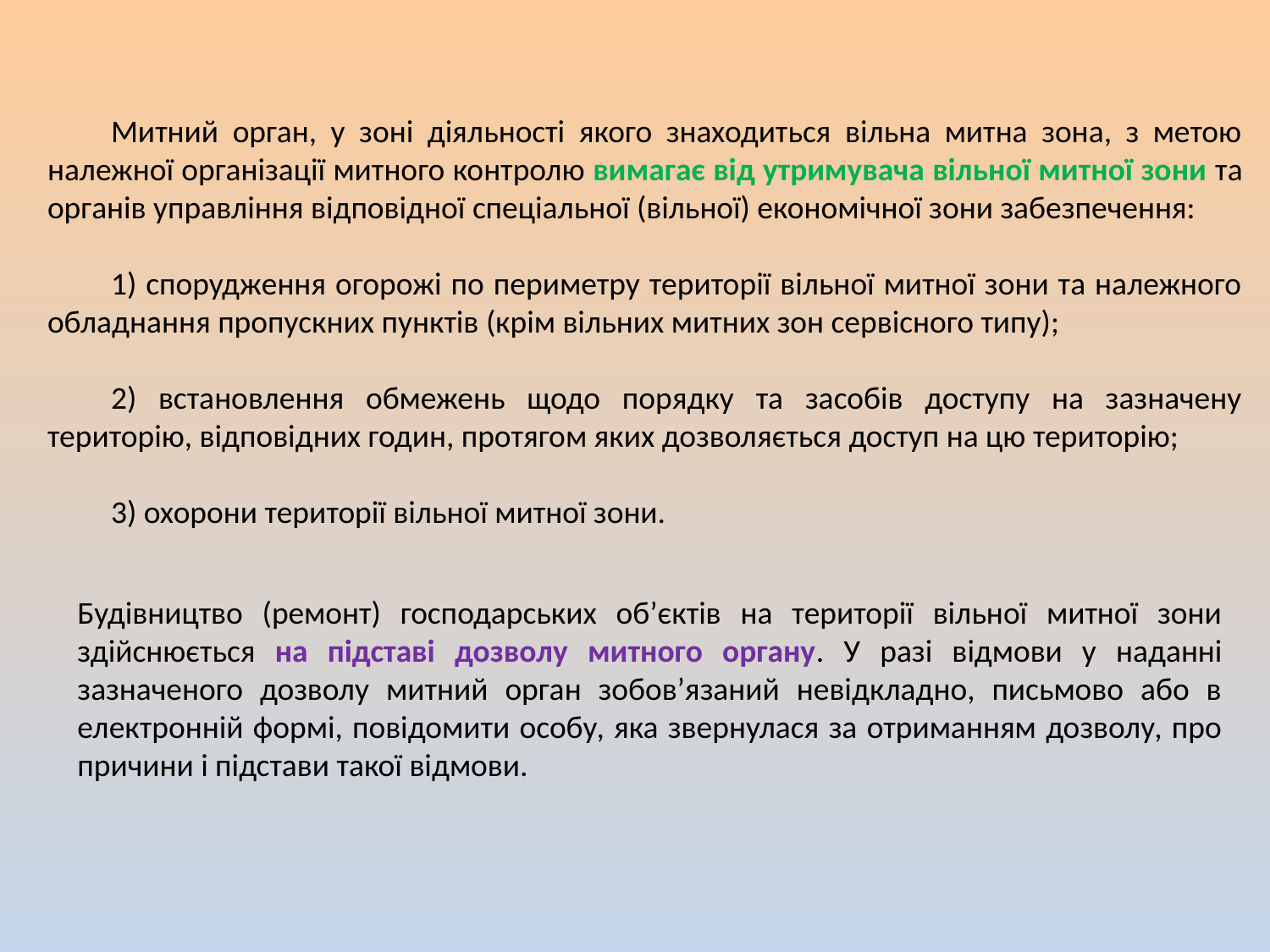

Митний орган, у зоні діяльності якого знаходиться вільна митна зона, з метою належної організації митного контролю вимагає від утримувача вільної митної зони та органів управління відповідної спеціальної (вільної) економічної зони забезпечення:

1) спорудження огорожі по периметру території вільної митної зони та належного обладнання пропускних пунктів (крім вільних митних зон сервісного типу);

2) встановлення обмежень щодо порядку та засобів доступу на зазначену територію, відповідних годин, протягом яких дозволяється доступ на цю територію;

3) охорони території вільної митної зони.
Будівництво (ремонт) господарських об’єктів на території вільної митної зони здійснюється на підставі дозволу митного органу. У разі відмови у наданні зазначеного дозволу митний орган зобов’язаний невідкладно, письмово або в електронній формі, повідомити особу, яка звернулася за отриманням дозволу, про причини і підстави такої відмови.